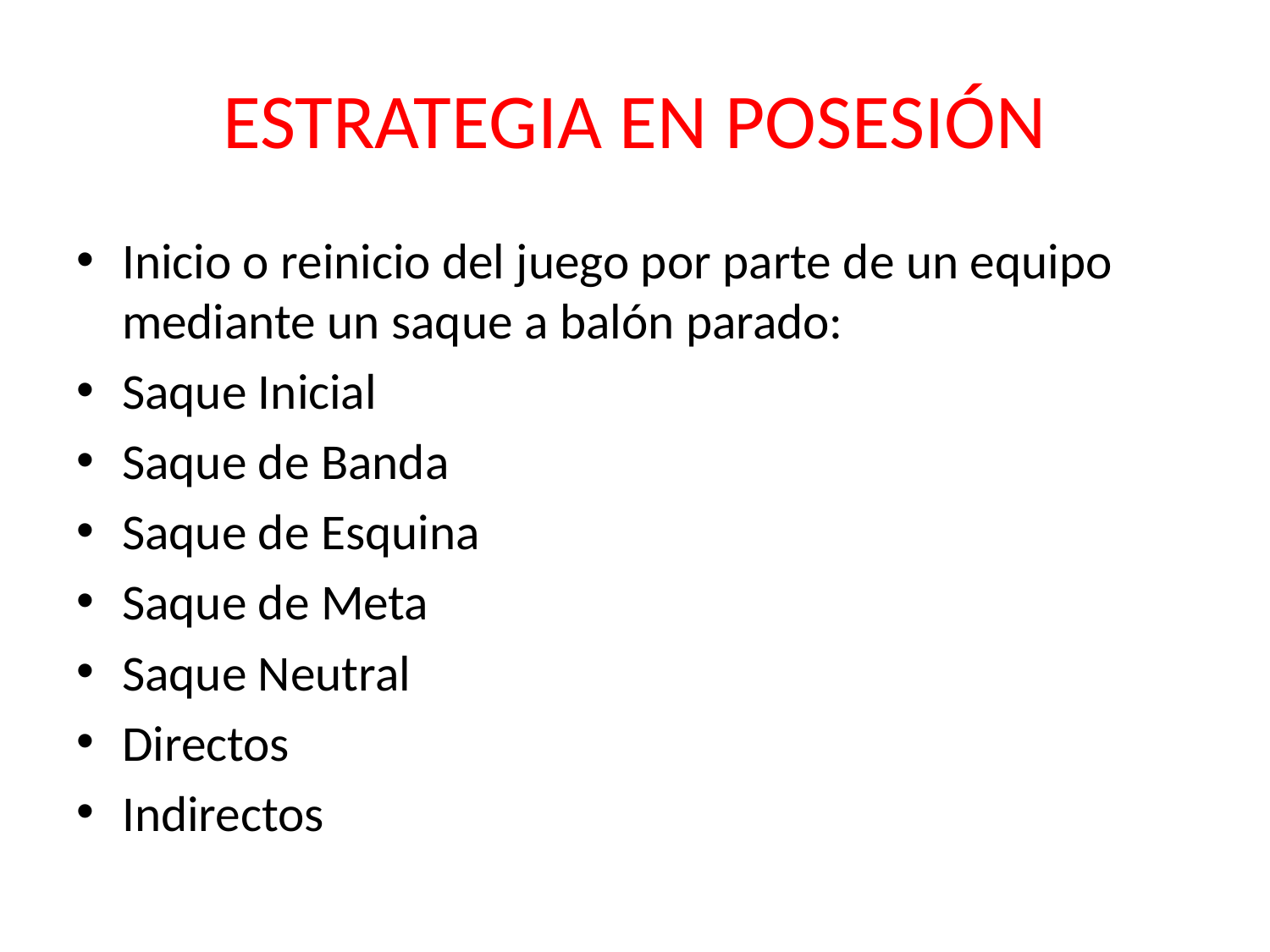

# ESTRATEGIA EN POSESIÓN
Inicio o reinicio del juego por parte de un equipo mediante un saque a balón parado:
Saque Inicial
Saque de Banda
Saque de Esquina
Saque de Meta
Saque Neutral
Directos
Indirectos